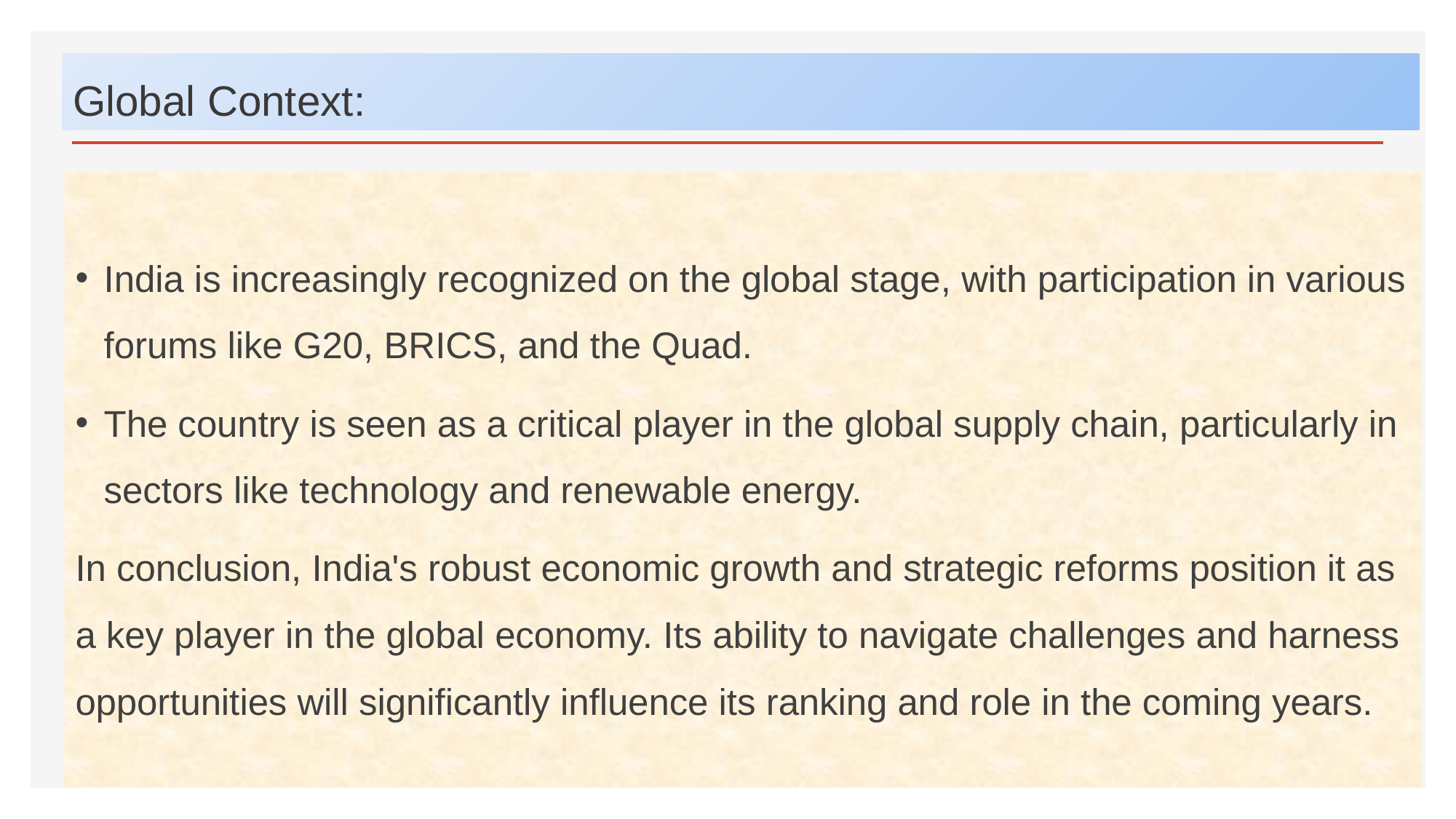

# Global Context:

India is increasingly recognized on the global stage, with participation in various forums like G20, BRICS, and the Quad.
The country is seen as a critical player in the global supply chain, particularly in sectors like technology and renewable energy.
In conclusion, India's robust economic growth and strategic reforms position it as a key player in the global economy. Its ability to navigate challenges and harness opportunities will significantly influence its ranking and role in the coming years.